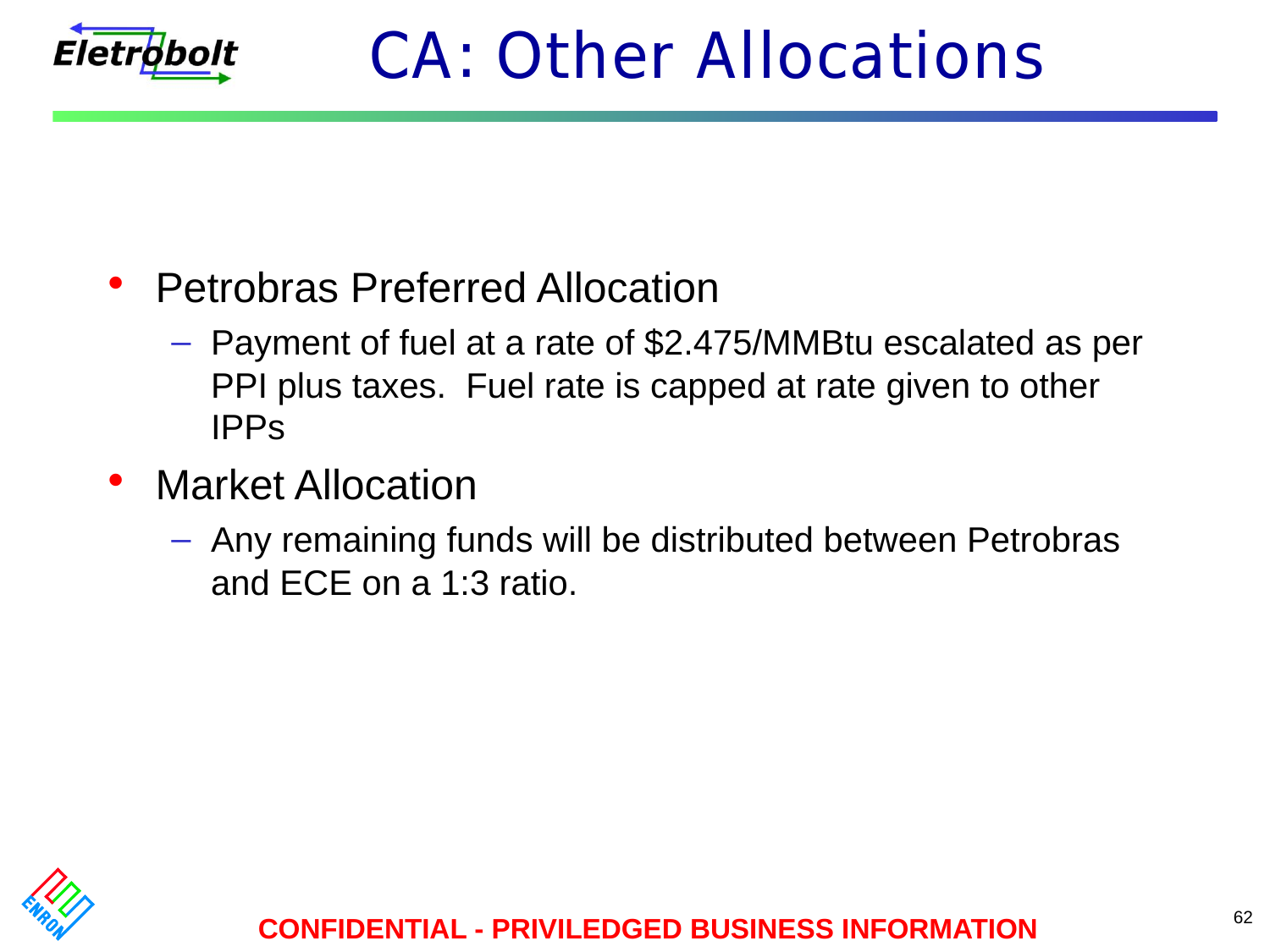

# CA: Other Allocations
Petrobras Preferred Allocation
Payment of fuel at a rate of $2.475/MMBtu escalated as per PPI plus taxes.  Fuel rate is capped at rate given to other IPPs
Market Allocation
Any remaining funds will be distributed between Petrobras and ECE on a 1:3 ratio.